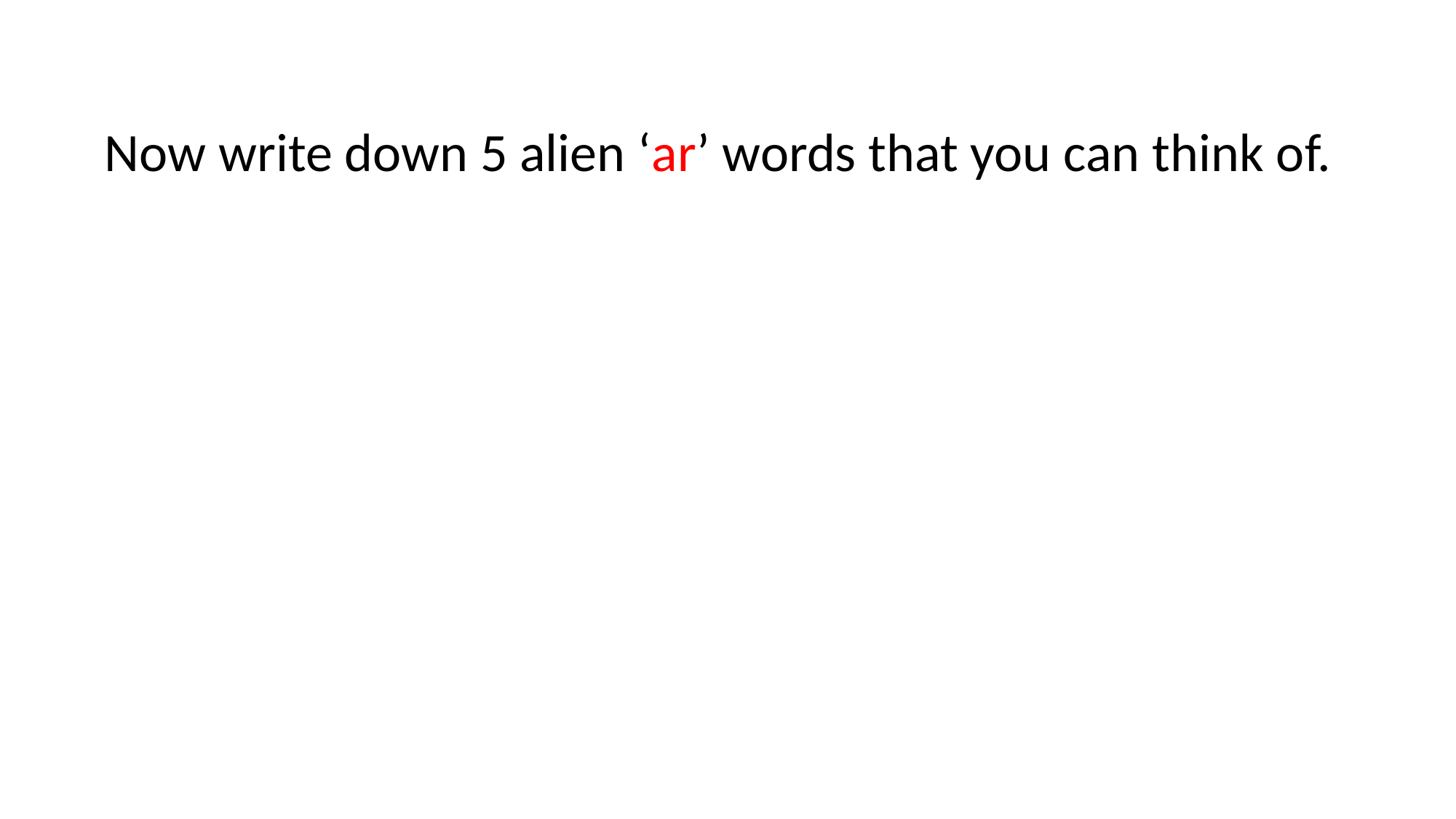

# Now write down 5 alien ‘ar’ words that you can think of.